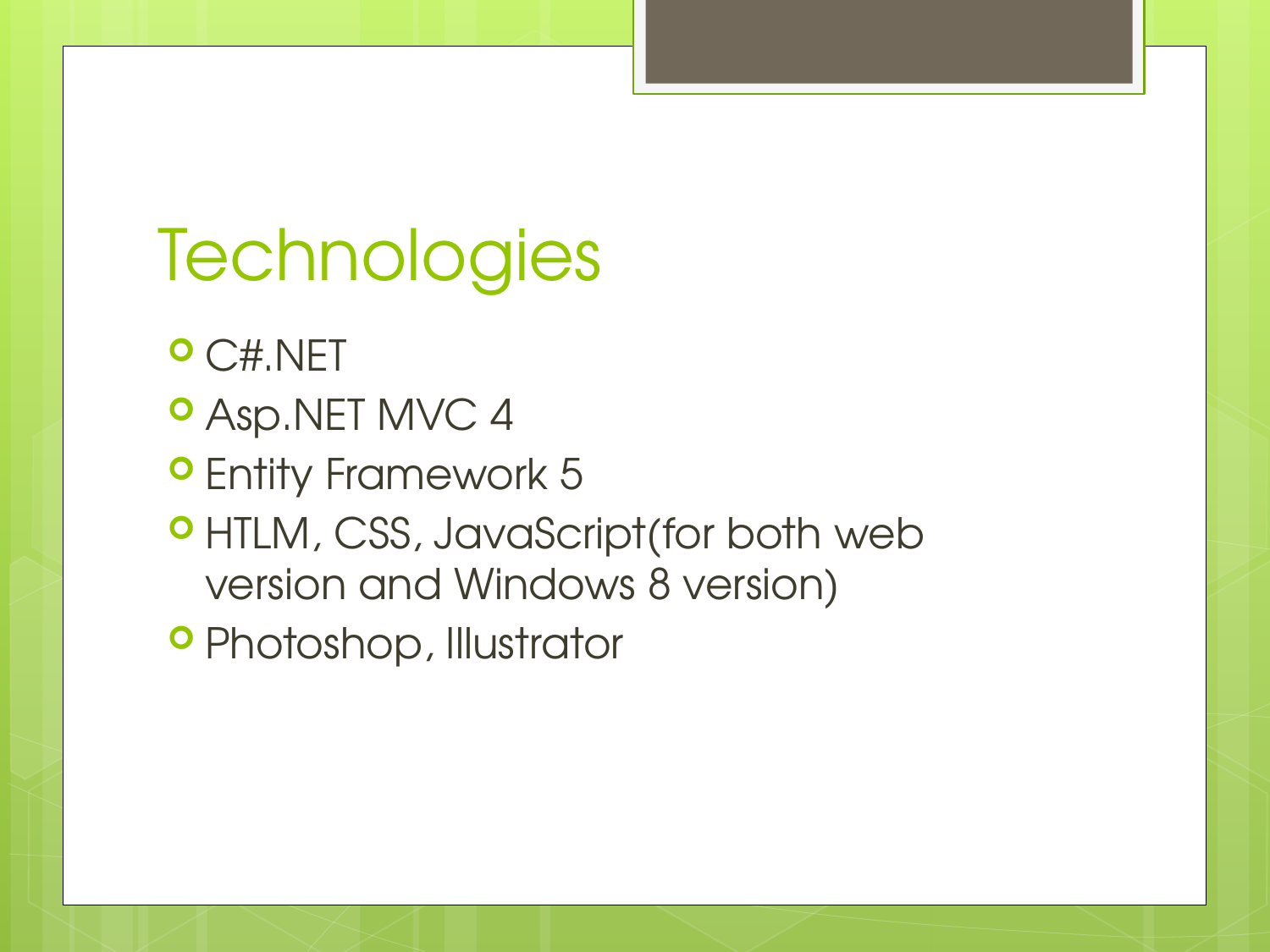

# Technologies
C#.NET
Asp.NET MVC 4
Entity Framework 5
HTLM, CSS, JavaScript(for both web version and Windows 8 version)
Photoshop, Illustrator